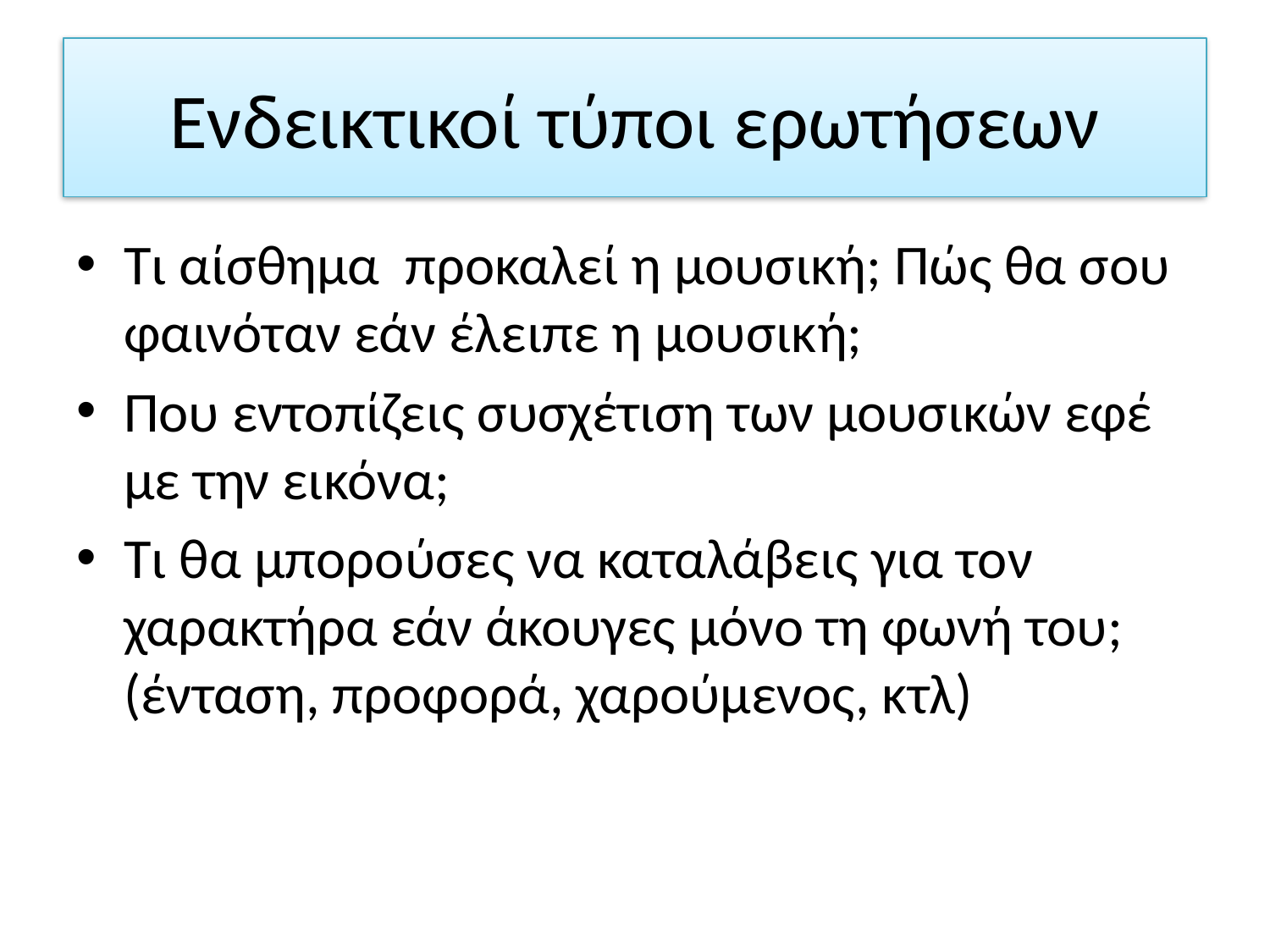

# Ενδεικτικοί τύποι ερωτήσεων
Τι αίσθημα  προκαλεί η μουσική; Πώς θα σου φαινόταν εάν έλειπε η μουσική;
Που εντοπίζεις συσχέτιση των μουσικών εφέ με την εικόνα;
Τι θα μπορούσες να καταλάβεις για τον χαρακτήρα εάν άκουγες μόνο τη φωνή του; (ένταση, προφορά, χαρούμενος, κτλ)